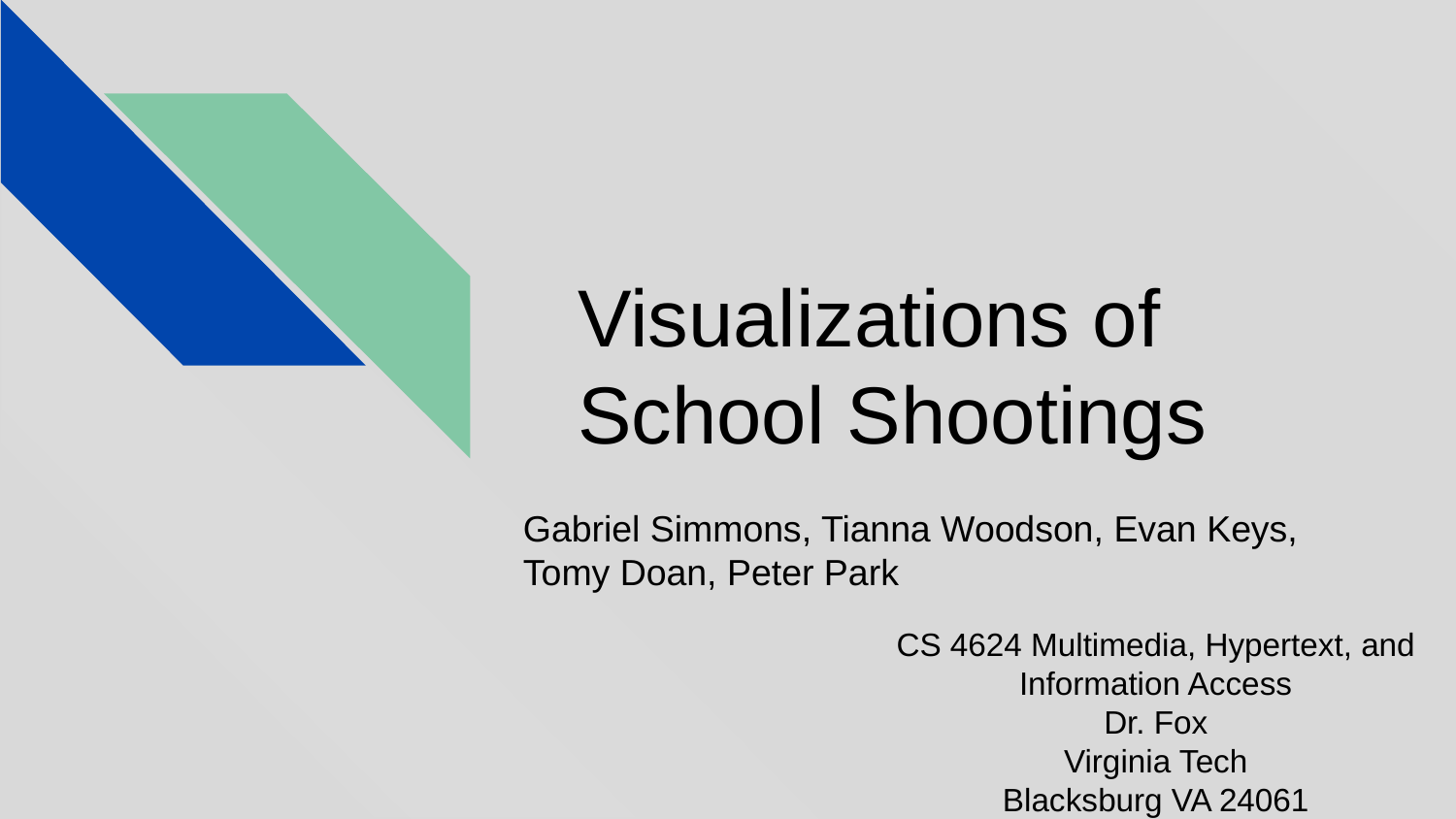

# Visualizations of School Shootings
Gabriel Simmons, Tianna Woodson, Evan Keys, Tomy Doan, Peter Park

CS 4624 Multimedia, Hypertext, and Information Access
Dr. Fox
Virginia Tech
Blacksburg VA 24061
May 1, 2018